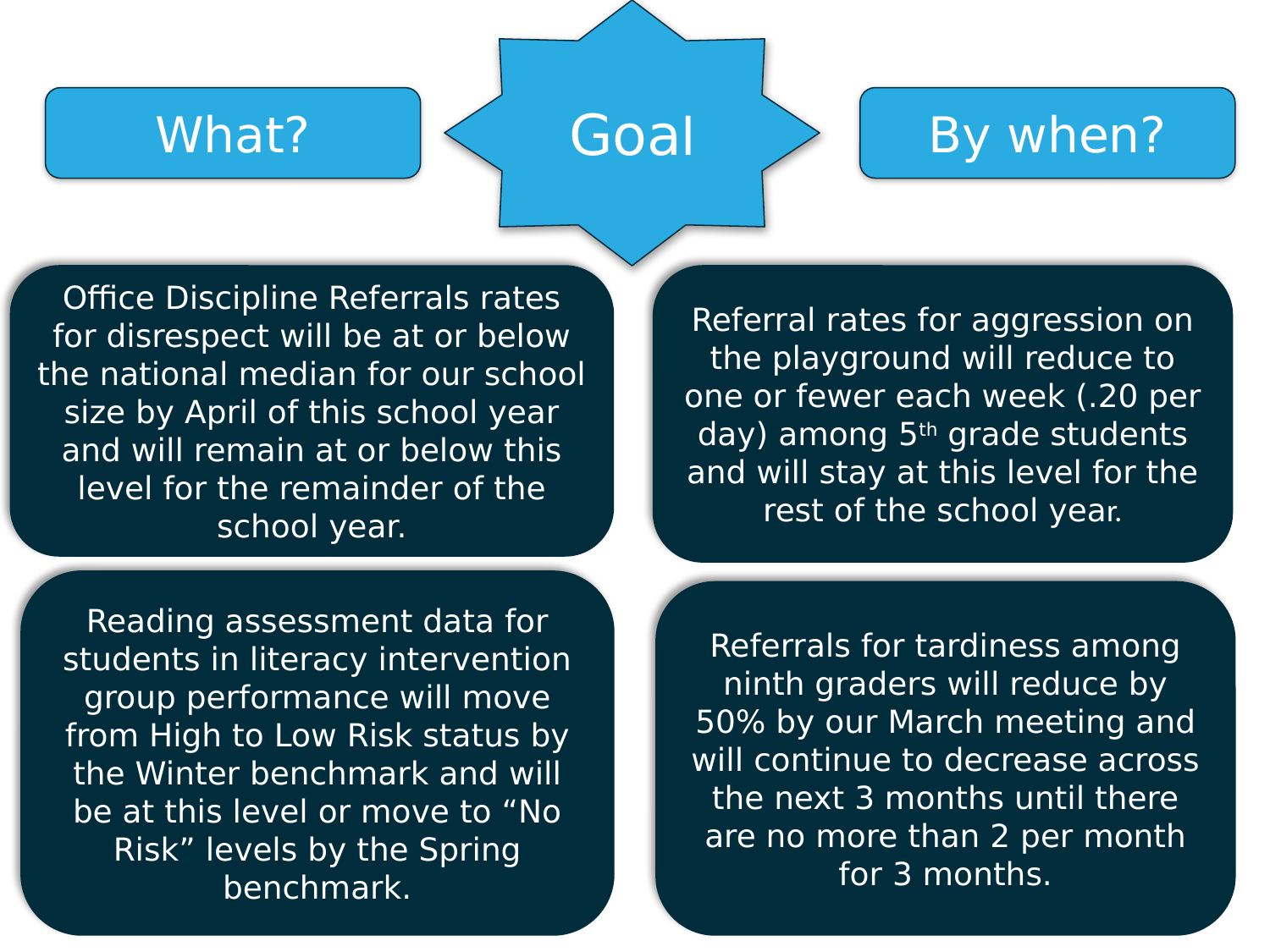

Goal
By when?
What?
Office Discipline Referrals rates for disrespect will be at or below the national median for our school size by April of this school year and will remain at or below this level for the remainder of the school year.
Referral rates for aggression on the playground will reduce to one or fewer each week (.20 per day) among 5th grade students and will stay at this level for the rest of the school year.
Reading assessment data for students in literacy intervention group performance will move from High to Low Risk status by the Winter benchmark and will be at this level or move to “No Risk” levels by the Spring benchmark.
Referrals for tardiness among ninth graders will reduce by 50% by our March meeting and will continue to decrease across the next 3 months until there are no more than 2 per month for 3 months.